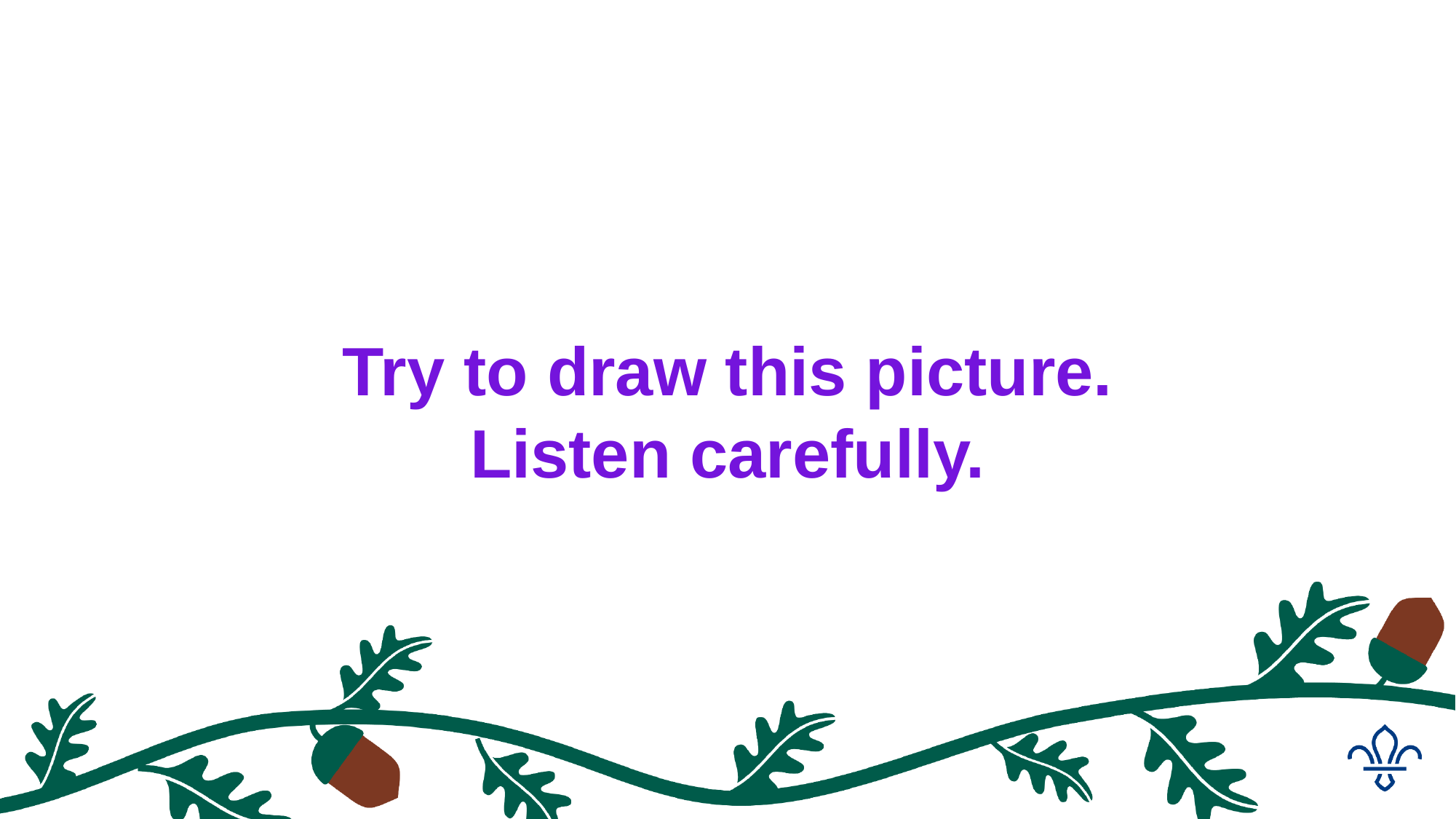

#
Try to draw this picture. Listen carefully.